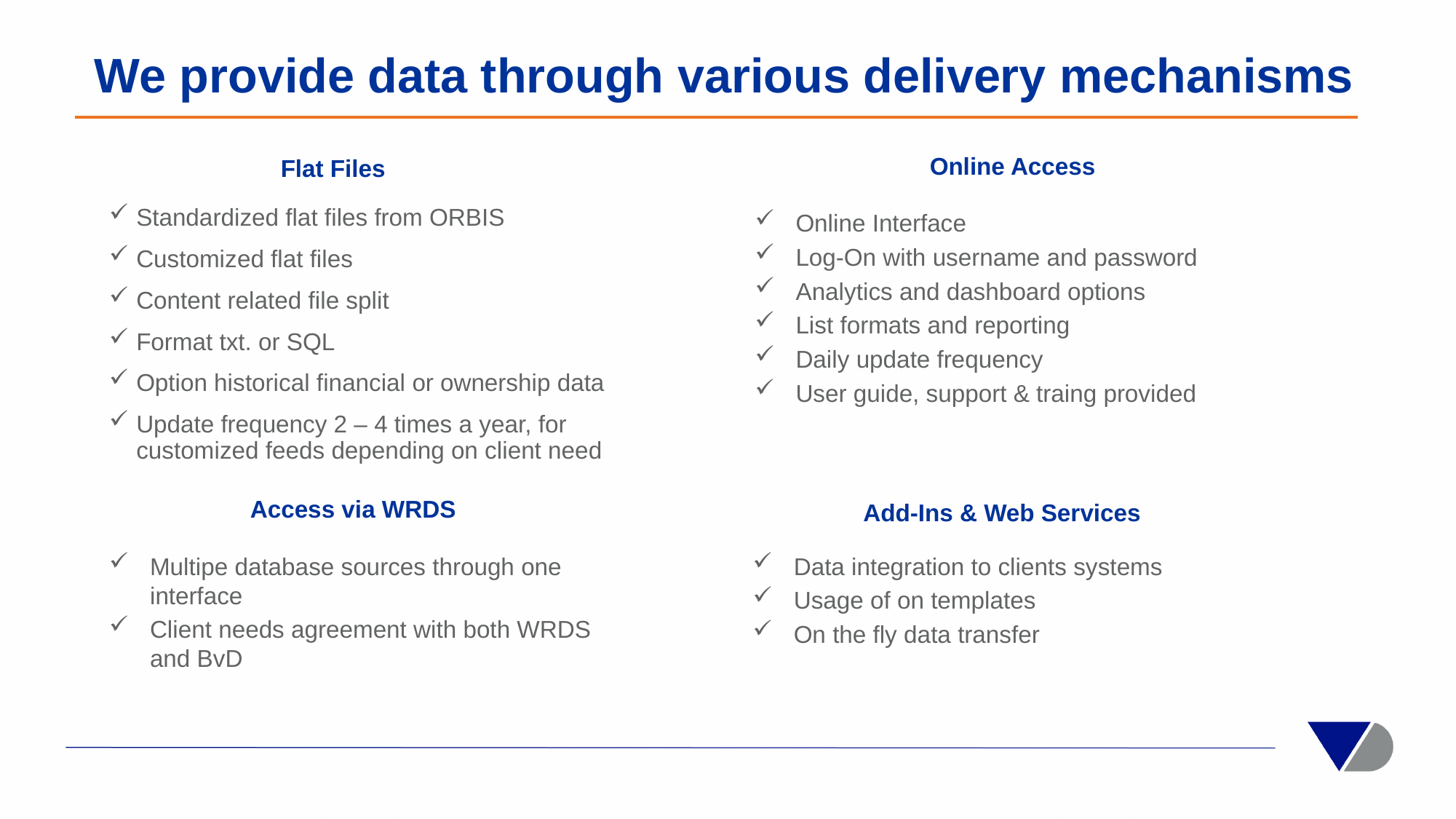

We provide data through various delivery mechanisms

Online Access
Flat Files
Standardized flat files from ORBIS
Customized flat files
Content related file split
Format txt. or SQL
Option historical financial or ownership data
Update frequency 2 – 4 times a year, for customized feeds depending on client need

Online Interface
Log-On with username and password
Analytics and dashboard options
List formats and reporting
Daily update frequency
User guide, support & traing provided

Access via WRDS
Add-Ins & Web Services
Multipe database sources through one interface
Client needs agreement with both WRDS and BvD

Data integration to clients systems
Usage of on templates
On the fly data transfer